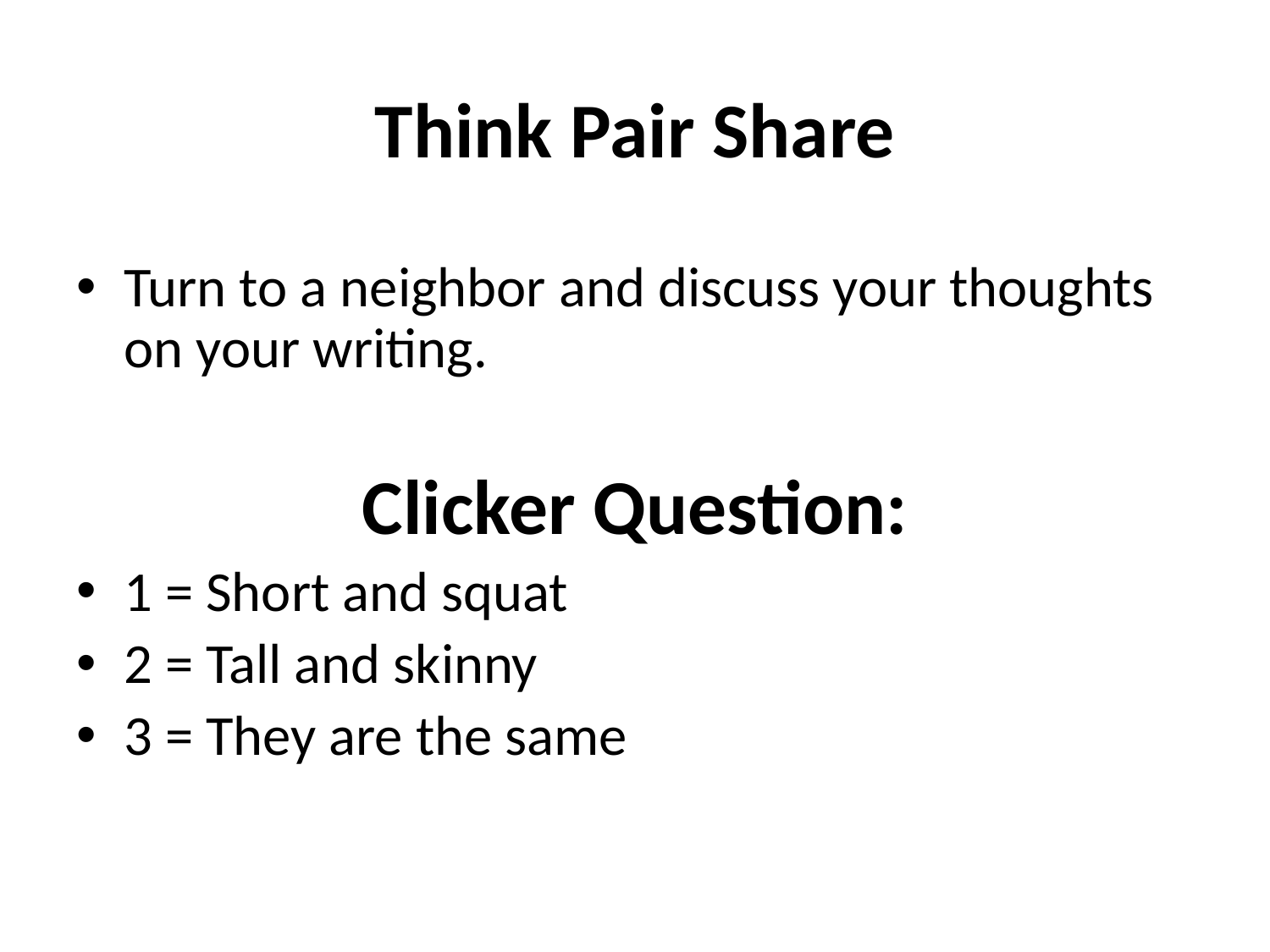

Think Pair Share

Turn to a neighbor and discuss your thoughts on your writing.

Clicker Question:
1 = Short and squat
2 = Tall and skinny
3 = They are the same